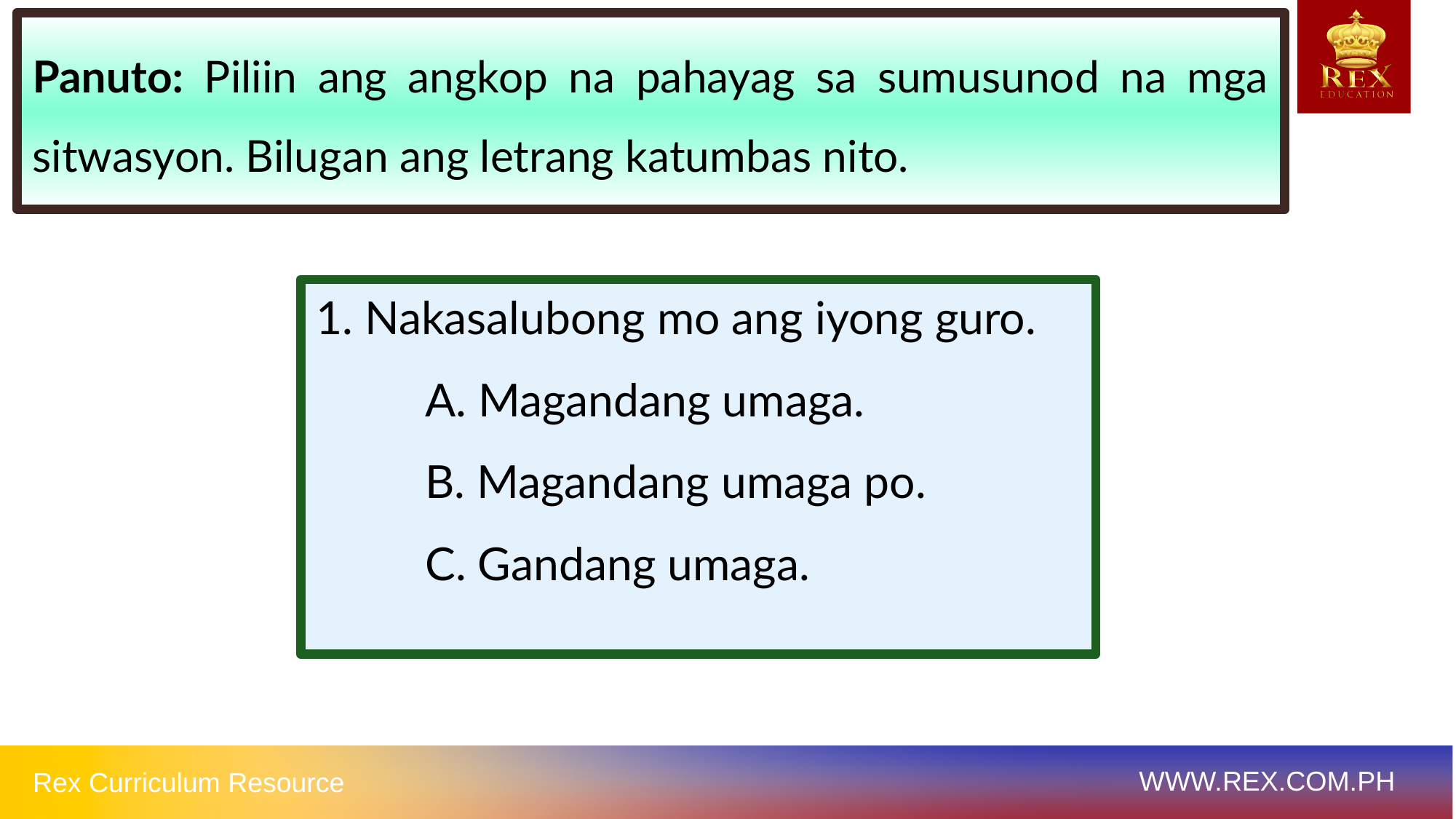

Panuto: Piliin ang angkop na pahayag sa sumusunod na mga sitwasyon. Bilugan ang letrang katumbas nito.
1. Nakasalubong mo ang iyong guro.
	A. Magandang umaga.
	B. Magandang umaga po.
	C. Gandang umaga.